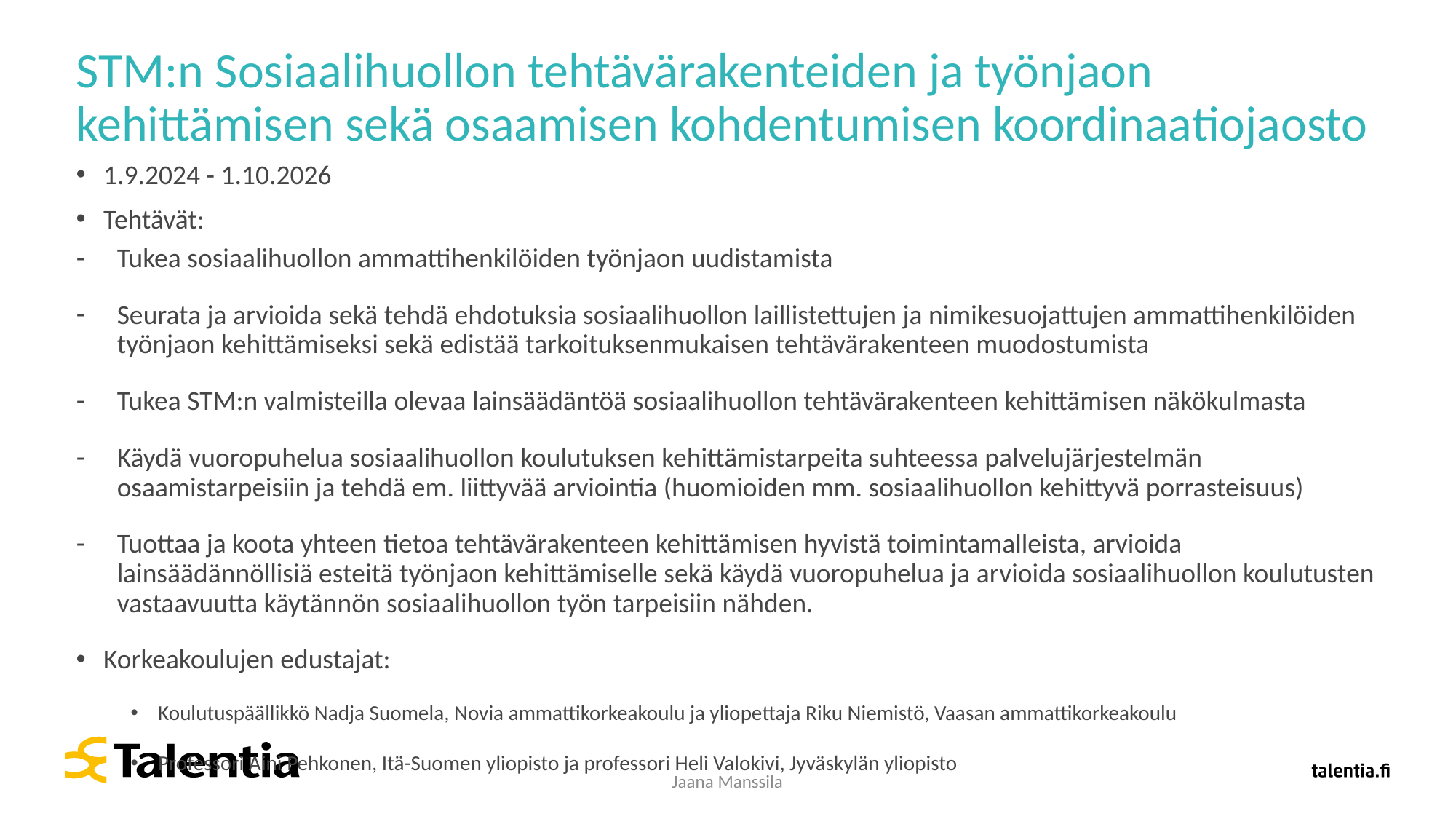

# STM:n Sosiaalihuollon tehtävärakenteiden ja työnjaon kehittämisen sekä osaamisen kohdentumisen koordinaatiojaosto
1.9.2024 - 1.10.2026
Tehtävät:
Tukea sosiaalihuollon ammattihenkilöiden työnjaon uudistamista
Seurata ja arvioida sekä tehdä ehdotuksia sosiaalihuollon laillistettujen ja nimikesuojattujen ammattihenkilöiden työnjaon kehittämiseksi sekä edistää tarkoituksenmukaisen tehtävärakenteen muodostumista
Tukea STM:n valmisteilla olevaa lainsäädäntöä sosiaalihuollon tehtävärakenteen kehittämisen näkökulmasta
Käydä vuoropuhelua sosiaalihuollon koulutuksen kehittämistarpeita suhteessa palvelujärjestelmän osaamistarpeisiin ja tehdä em. liittyvää arviointia (huomioiden mm. sosiaalihuollon kehittyvä porrasteisuus)
Tuottaa ja koota yhteen tietoa tehtävärakenteen kehittämisen hyvistä toimintamalleista, arvioida lainsäädännöllisiä esteitä työnjaon kehittämiselle sekä käydä vuoropuhelua ja arvioida sosiaalihuollon koulutusten vastaavuutta käytännön sosiaalihuollon työn tarpeisiin nähden.
Korkeakoulujen edustajat:
Koulutuspäällikkö Nadja Suomela, Novia ammattikorkeakoulu ja yliopettaja Riku Niemistö, Vaasan ammattikorkeakoulu
Professori Aini Pehkonen, Itä-Suomen yliopisto ja professori Heli Valokivi, Jyväskylän yliopisto

Jaana Manssila